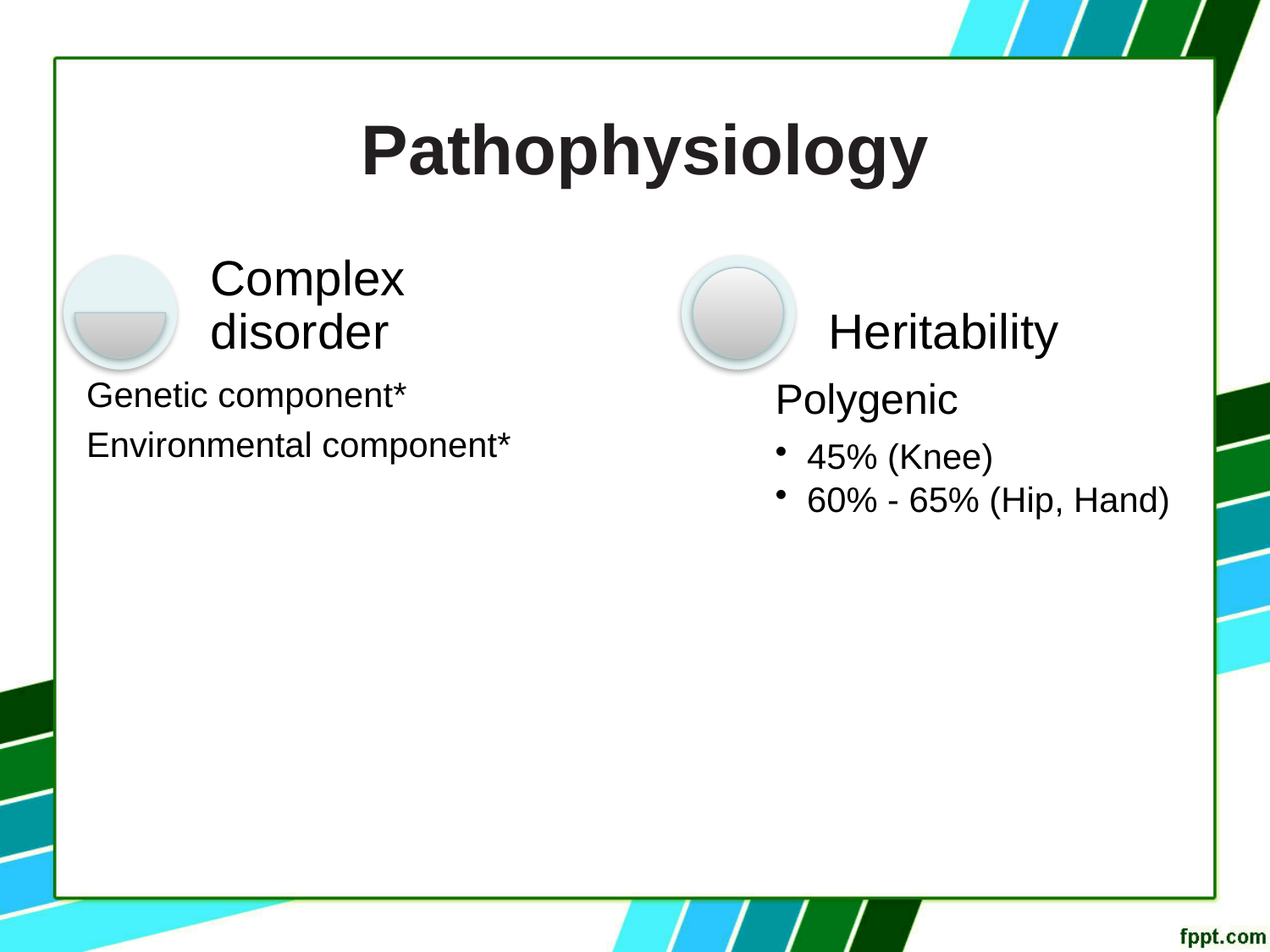

# Pathophysiology
*Genetic component
*Environmental component
Complex disorder
Polygenic
45% (Knee)
60% - 65% (Hip, Hand)
Heritability